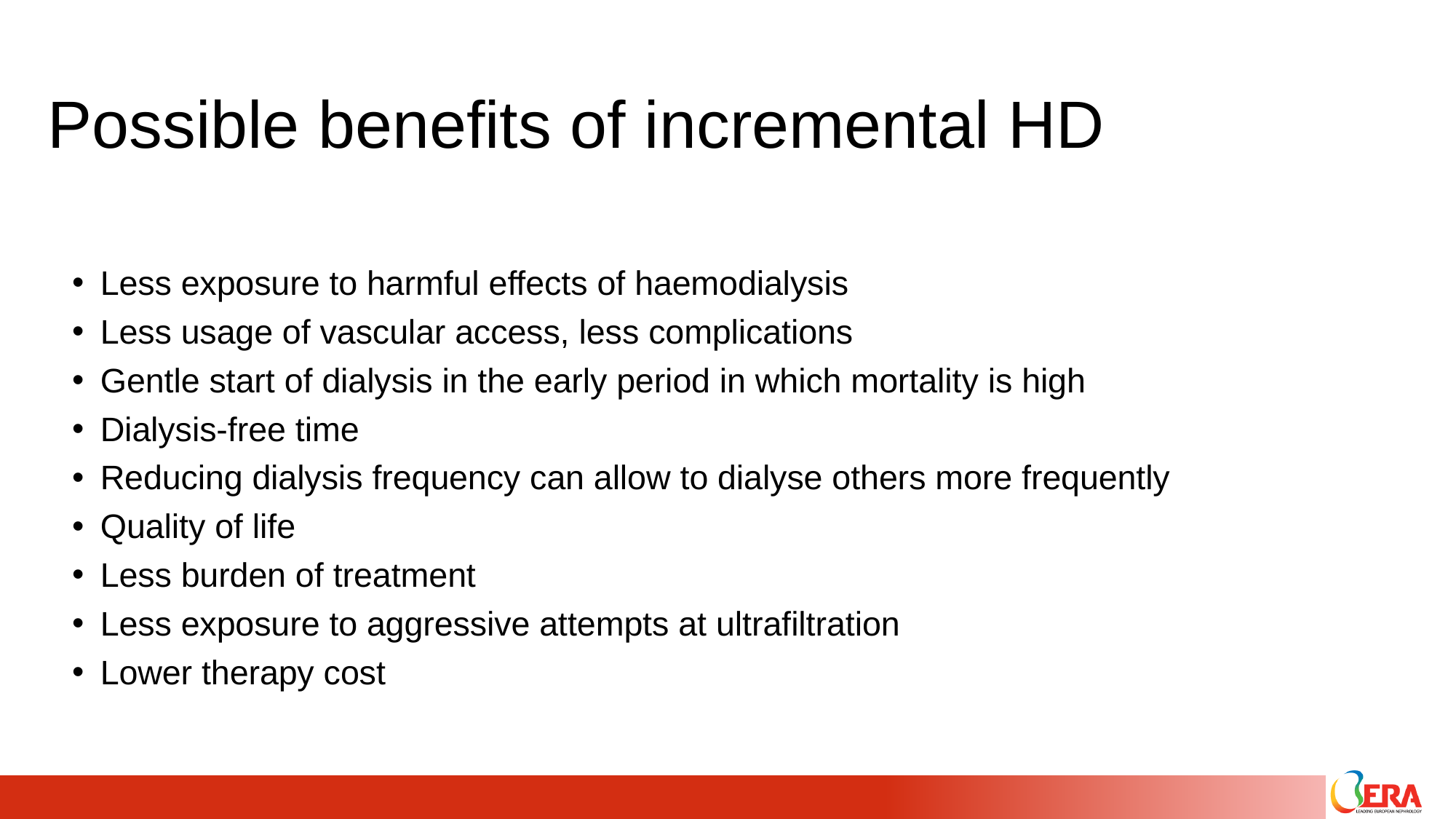

# Possible benefits of incremental HD
Less exposure to harmful effects of haemodialysis
Less usage of vascular access, less complications
Gentle start of dialysis in the early period in which mortality is high
Dialysis-free time
Reducing dialysis frequency can allow to dialyse others more frequently
Quality of life
Less burden of treatment
Less exposure to aggressive attempts at ultrafiltration
Lower therapy cost